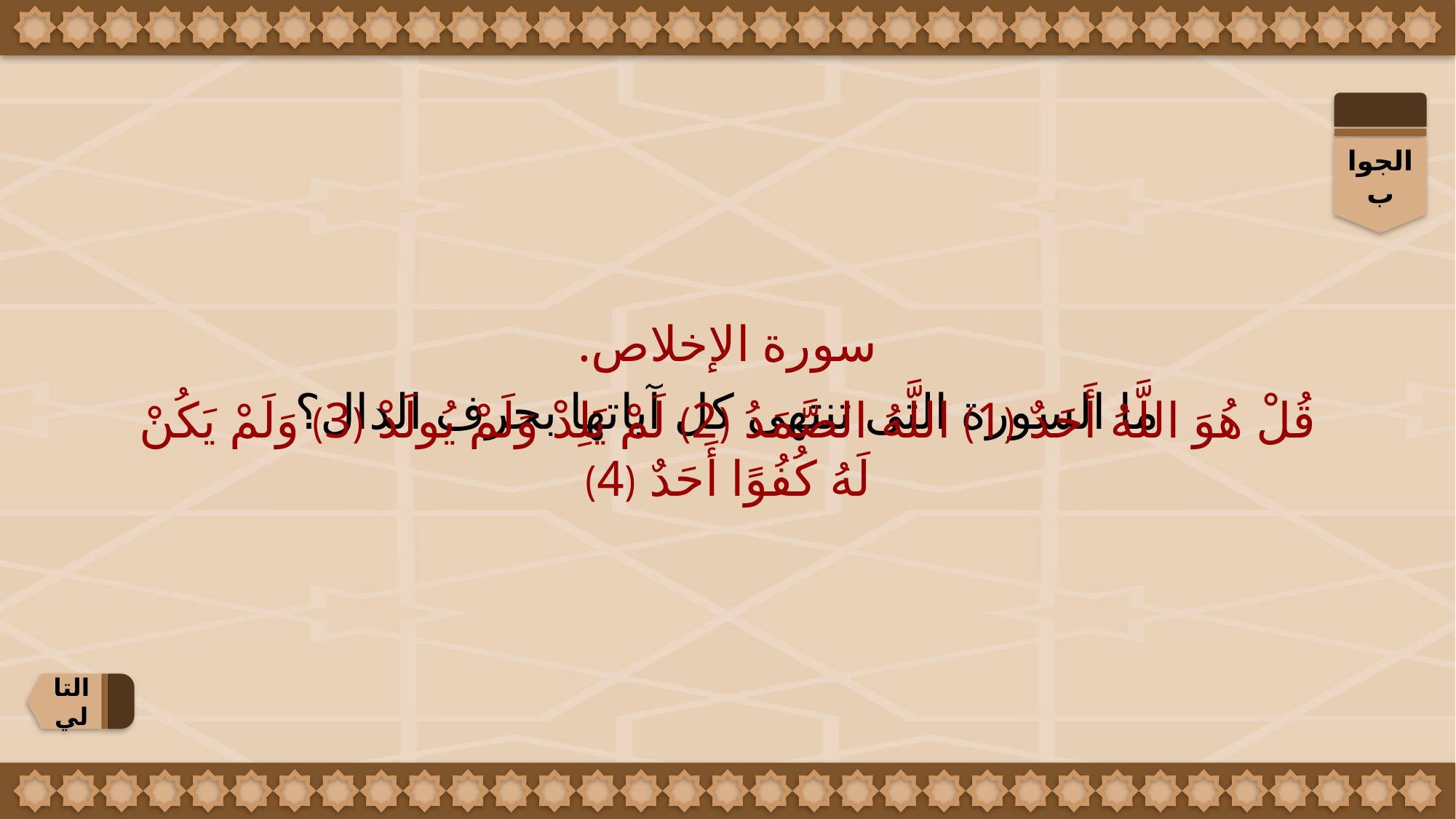

الجواب
سورة الإخلاص.
قُلْ هُوَ اللَّهُ أَحَدٌ (1) اللَّهُ الصَّمَدُ (2) لَمْ يَلِدْ وَلَمْ يُولَدْ (3) وَلَمْ يَكُنْ لَهُ كُفُوًا أَحَدٌ (4)
ما السورة التى تنتهى كل آياتها بحرف الدال؟

التالي